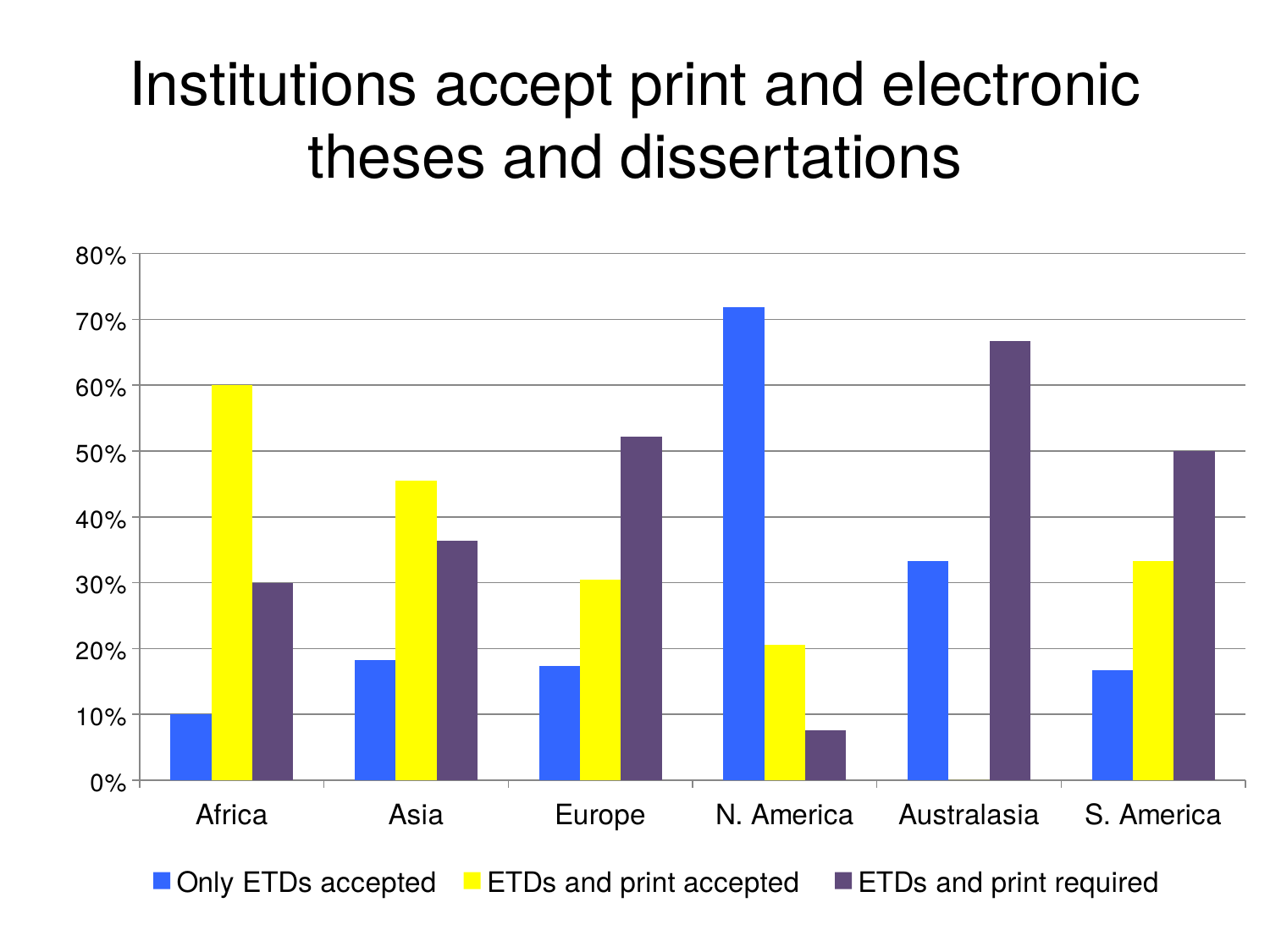

# Institutions accept print and electronic theses and dissertations

### Chart

| Category | Only ETDs accepted  | ETDs and print accepted   | ETDs and print required  |
|---|---|---|---|
| Africa | 0.1 | 0.6 | 0.3 |
| Asia | 0.181818181818182 | 0.454545454545454 | 0.363636363636364 |
| Europe | 0.173913043478261 | 0.304347826086956 | 0.521739130434783 |
| N. America | 0.718592964824121 | 0.206030150753769 | 0.0753768844221105 |
| Australasia | 0.333333333333333 | 0.0 | 0.666666666666667 |
| S. America | 0.166666666666667 | 0.333333333333333 | 0.5 |